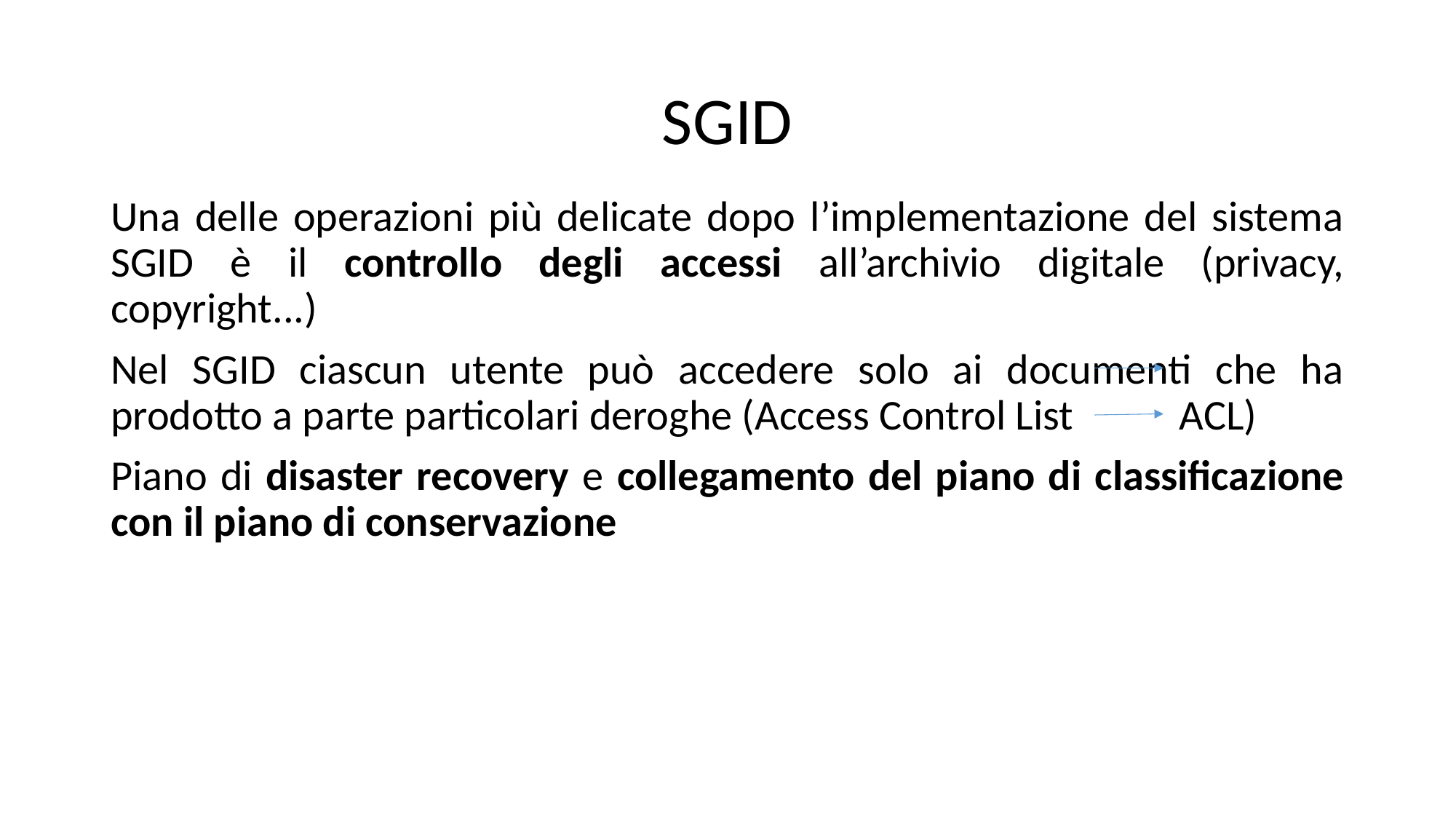

# SGID
Una delle operazioni più delicate dopo l’implementazione del sistema SGID è il controllo degli accessi all’archivio digitale (privacy, copyright...)
Nel SGID ciascun utente può accedere solo ai documenti che ha prodotto a parte particolari deroghe (Access Control List           ACL)
Piano di disaster recovery e collegamento del piano di classificazione con il piano di conservazione